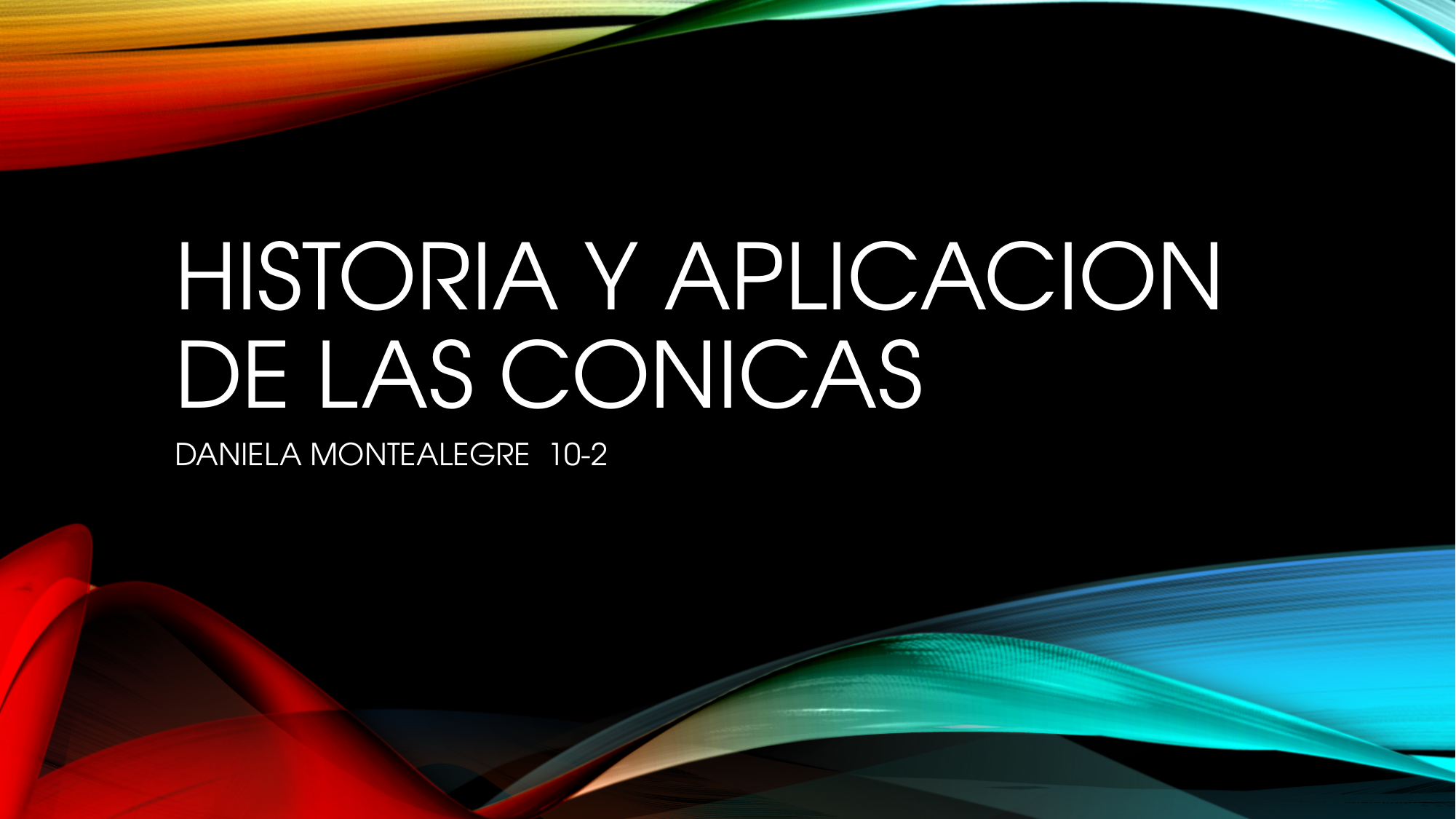

# historia y aplicacion de las conicas
DANIELA MONTEALEGRE  10-2